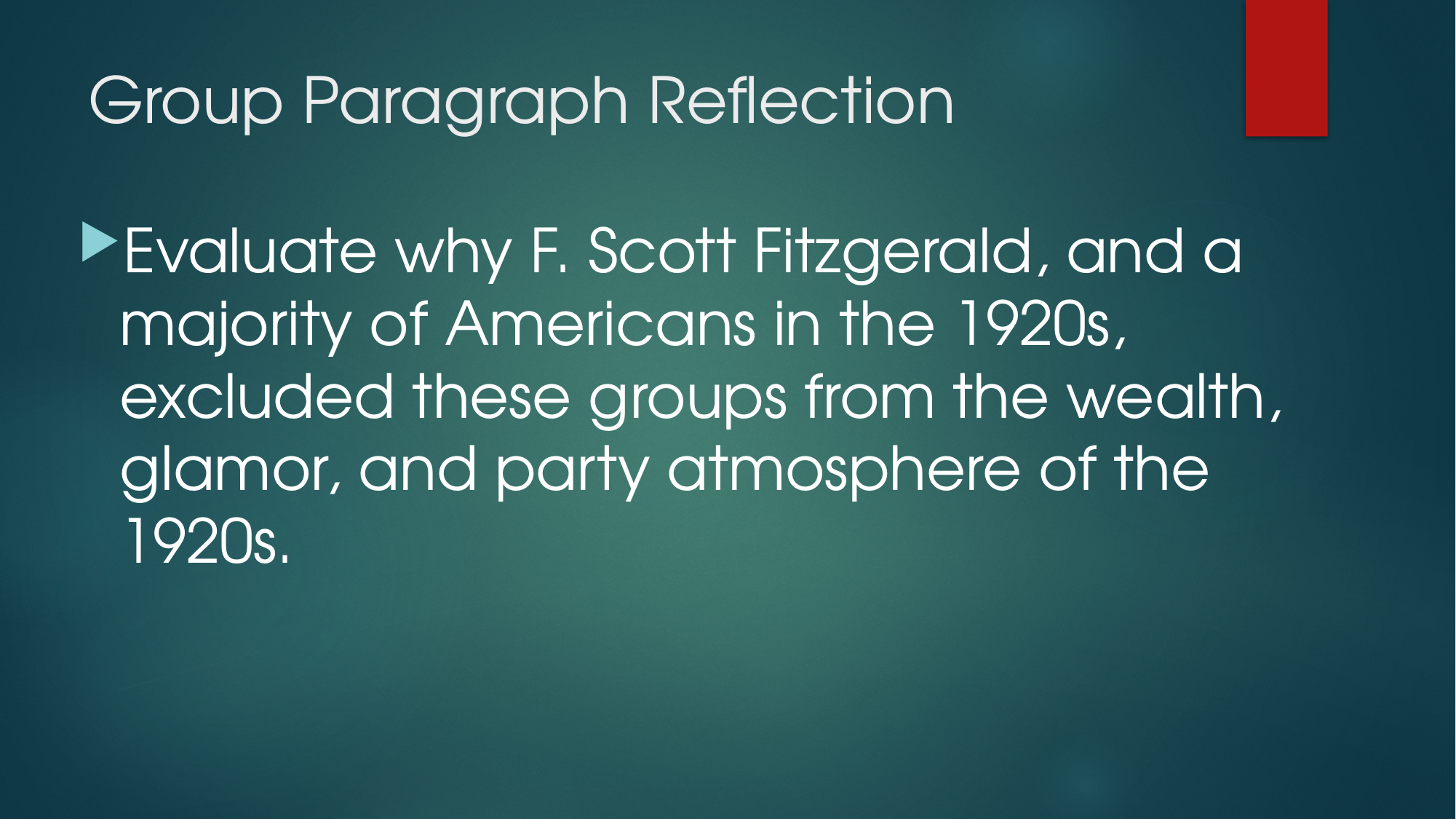

# Group Paragraph Reflection
Evaluate why F. Scott Fitzgerald, and a majority of Americans in the 1920s, excluded these groups from the wealth, glamor, and party atmosphere of the 1920s.